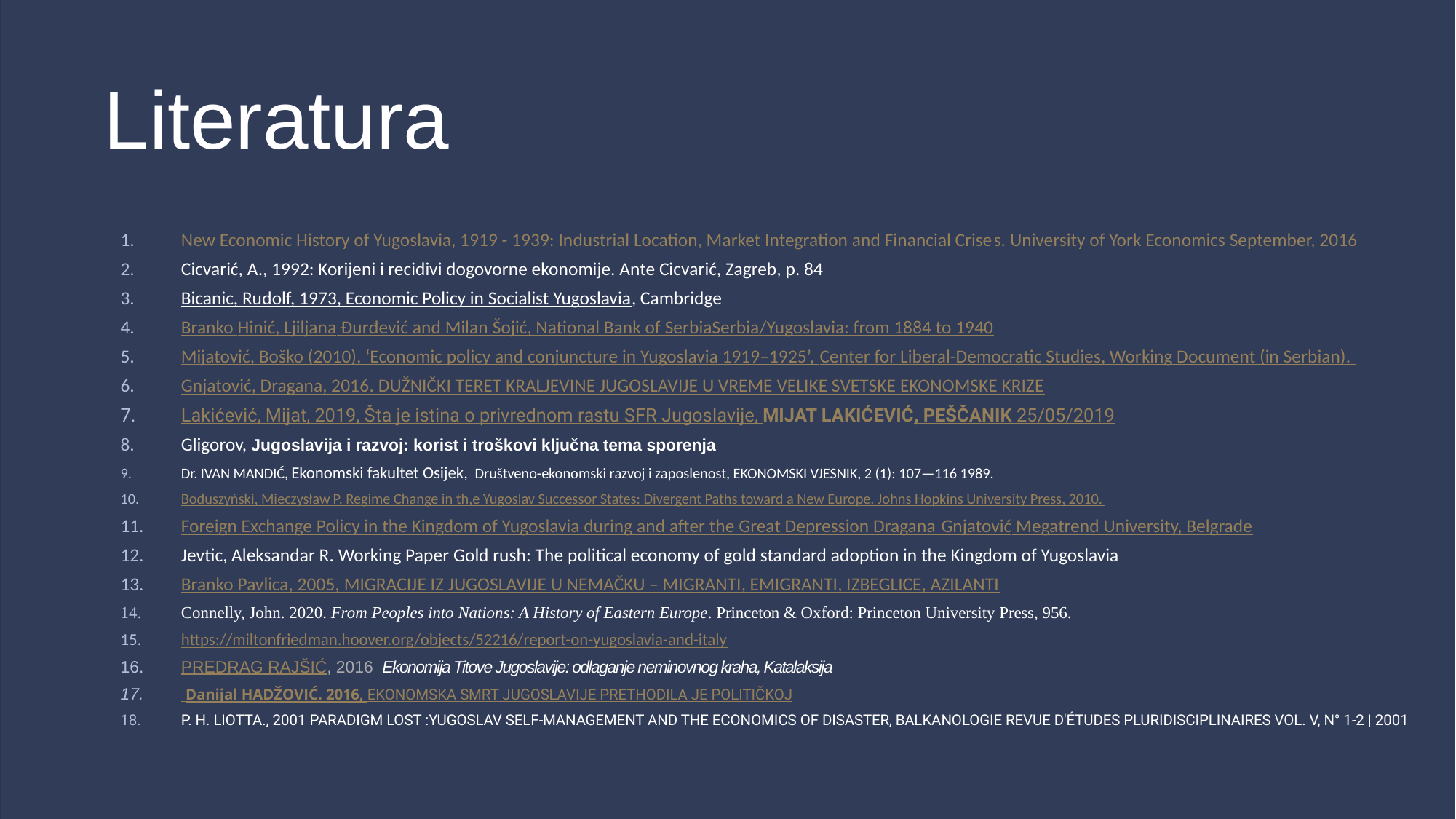

# Literatura
New Economic History of Yugoslavia, 1919 - 1939: Industrial Location, Market Integration and Financial Crises. University of York Economics September, 2016
Cicvarić, A., 1992: Korijeni i recidivi dogovorne ekonomije. Ante Cicvarić, Zagreb, p. 84
Bicanic, Rudolf, 1973, Economic Policy in Socialist Yugoslavia, Cambridge
Branko Hinić, Ljiljana Đurđević and Milan Šojić, National Bank of SerbiaSerbia/Yugoslavia: from 1884 to 1940
Mijatović, Boško (2010), ‘Economic policy and conjuncture in Yugoslavia 1919–1925’, Center for Liberal-Democratic Studies, Working Document (in Serbian).
Gnjatović, Dragana, 2016. DUŽNIČKI TERET KRALJEVINE JUGOSLAVIJE U VREME VELIKE SVETSKE EKONOMSKE KRIZE
Lakićević, Mijat, 2019, Šta je istina o privrednom rastu SFR Jugoslavije, MIJAT LAKIĆEVIĆ, Peščanik 25/05/2019
Gligorov, Jugoslavija i razvoj: korist i troškovi ključna tema sporenja
Dr. IVAN MANDIĆ, Ekonomski fakultet Osijek,  Društveno-ekonomski razvoj i zaposlenost, EKONOMSKI VJESNIK, 2 (1): 107—116 1989.
Boduszyński, Mieczysław P. Regime Change in th,e Yugoslav Successor States: Divergent Paths toward a New Europe. Johns Hopkins University Press, 2010.
Foreign Exchange Policy in the Kingdom of Yugoslavia during and after the Great Depression Dragana Gnjatović Megatrend University, Belgrade
Jevtic, Aleksandar R. Working Paper Gold rush: The political economy of gold standard adoption in the Kingdom of Yugoslavia
Branko Pavlica, 2005, MIGRACIJE IZ JUGOSLAVIJE U NEMAČKU – MIGRANTI, EMIGRANTI, IZBEGLICE, AZILANTI
Connelly, John. 2020. From Peoples into Nations: A History of Eastern Europe. Princeton & Oxford: Princeton University Press, 956.
https://miltonfriedman.hoover.org/objects/52216/report-on-yugoslavia-and-italy
PREDRAG RAJŠIĆ, 2016  Ekonomija Titove Jugoslavije: odlaganje neminovnog kraha, Katalaksija
 Danijal HADŽOVIĆ. 2016, EKONOMSKA SMRT JUGOSLAVIJE PRETHODILA JE POLITIČKOJ
P. H. Liotta., 2001 Paradigm Lost :Yugoslav Self-Management and the Economics of Disaster, Balkanologie Revue d'études pluridisciplinaires Vol. V, n° 1-2 | 2001